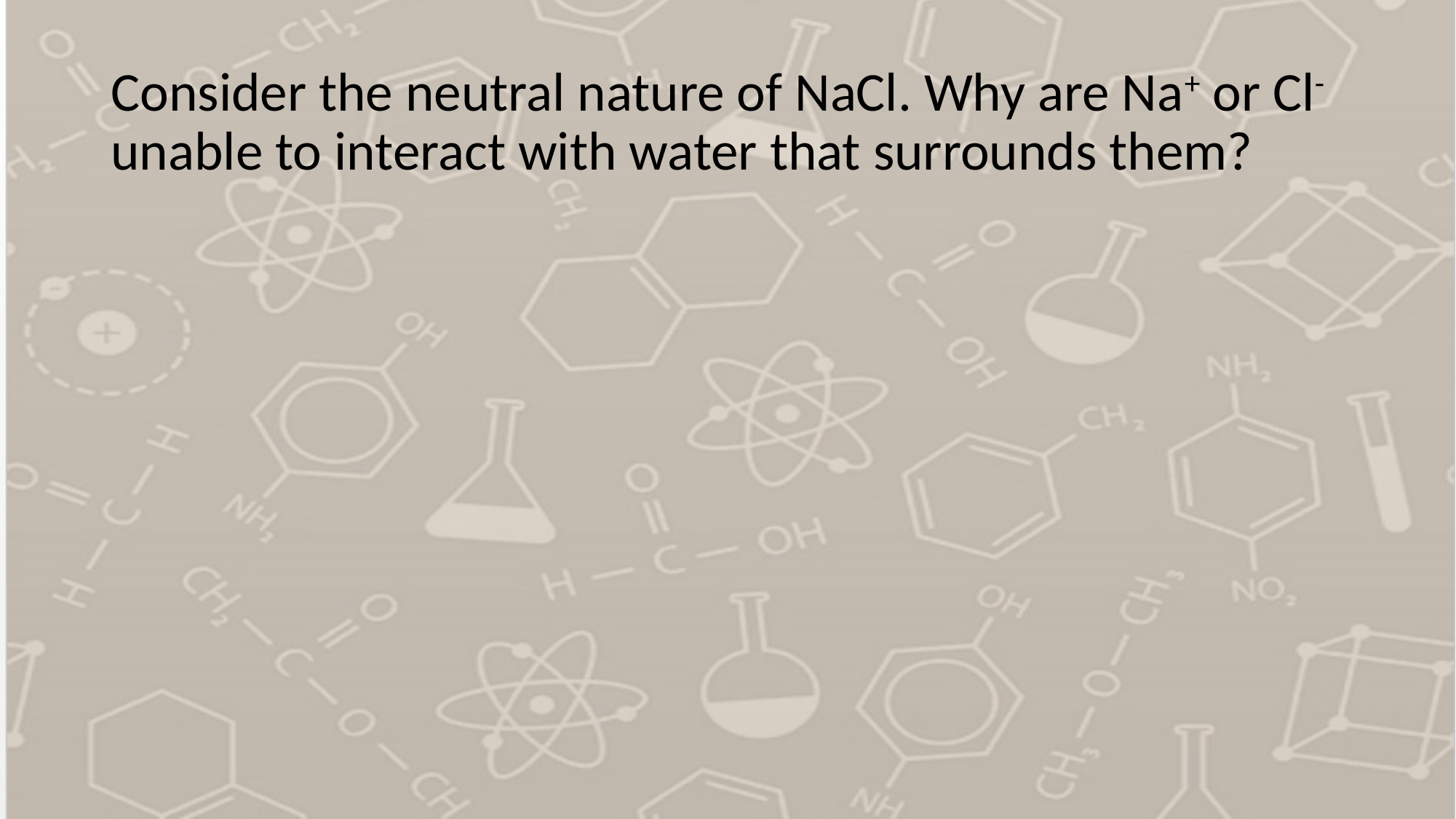

# Consider the neutral nature of NaCl. Why are Na+ or Cl- unable to interact with water that surrounds them?